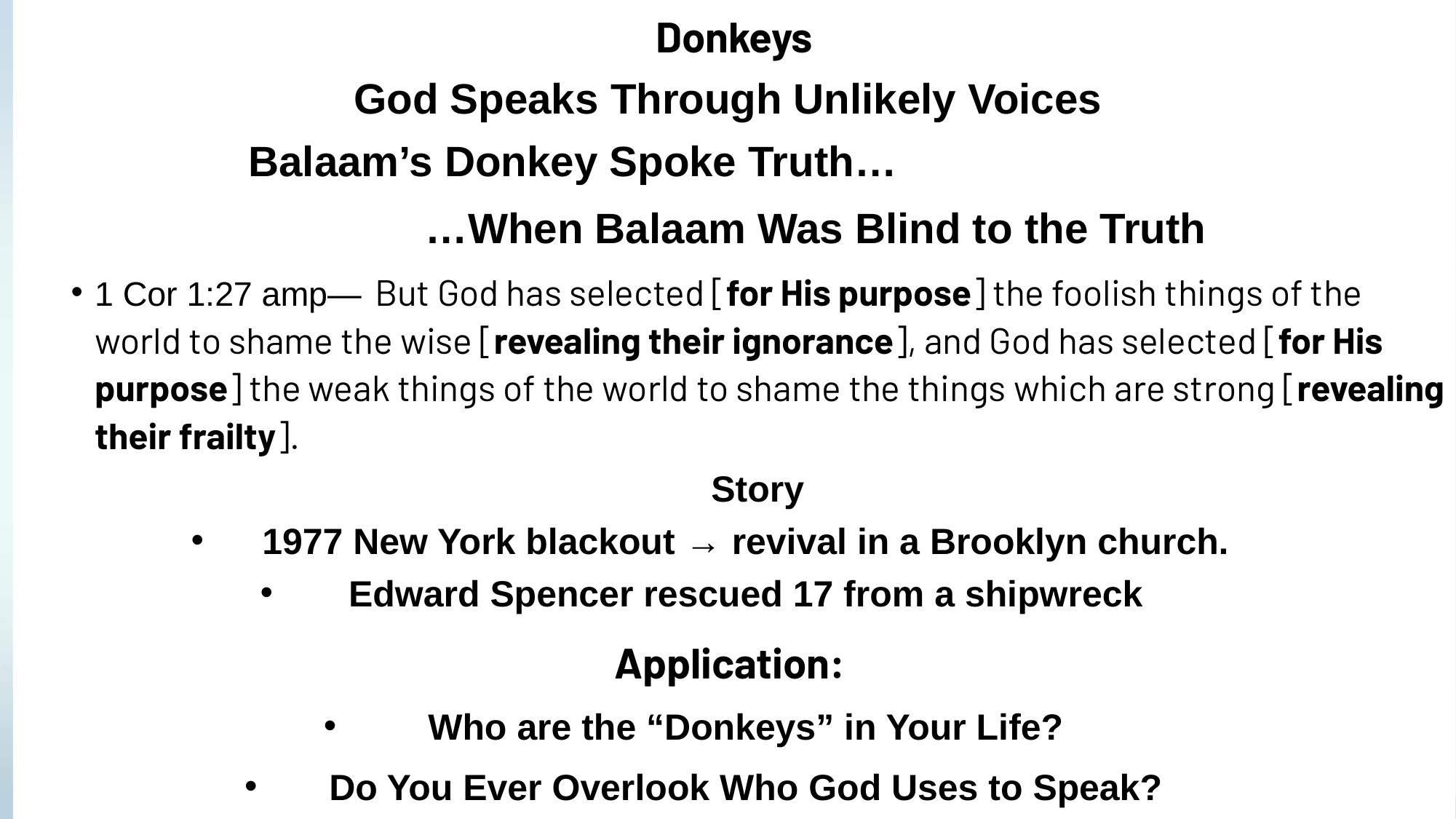

Donkeys
God Speaks Through Unlikely Voices
               Balaam’s Donkey Spoke Truth…
                              …When Balaam Was Blind to the Truth
1 Cor 1:27 amp—  But God has selected [for His purpose] the foolish things of the world to shame the wise [revealing their ignorance], and God has selected [for His purpose] the weak things of the world to shame the things which are strong [revealing their frailty].
Story
1977 New York blackout → revival in a Brooklyn church.
Edward Spencer rescued 17 from a shipwreck
Application:
Who are the “Donkeys” in Your Life?
Do You Ever Overlook Who God Uses to Speak?